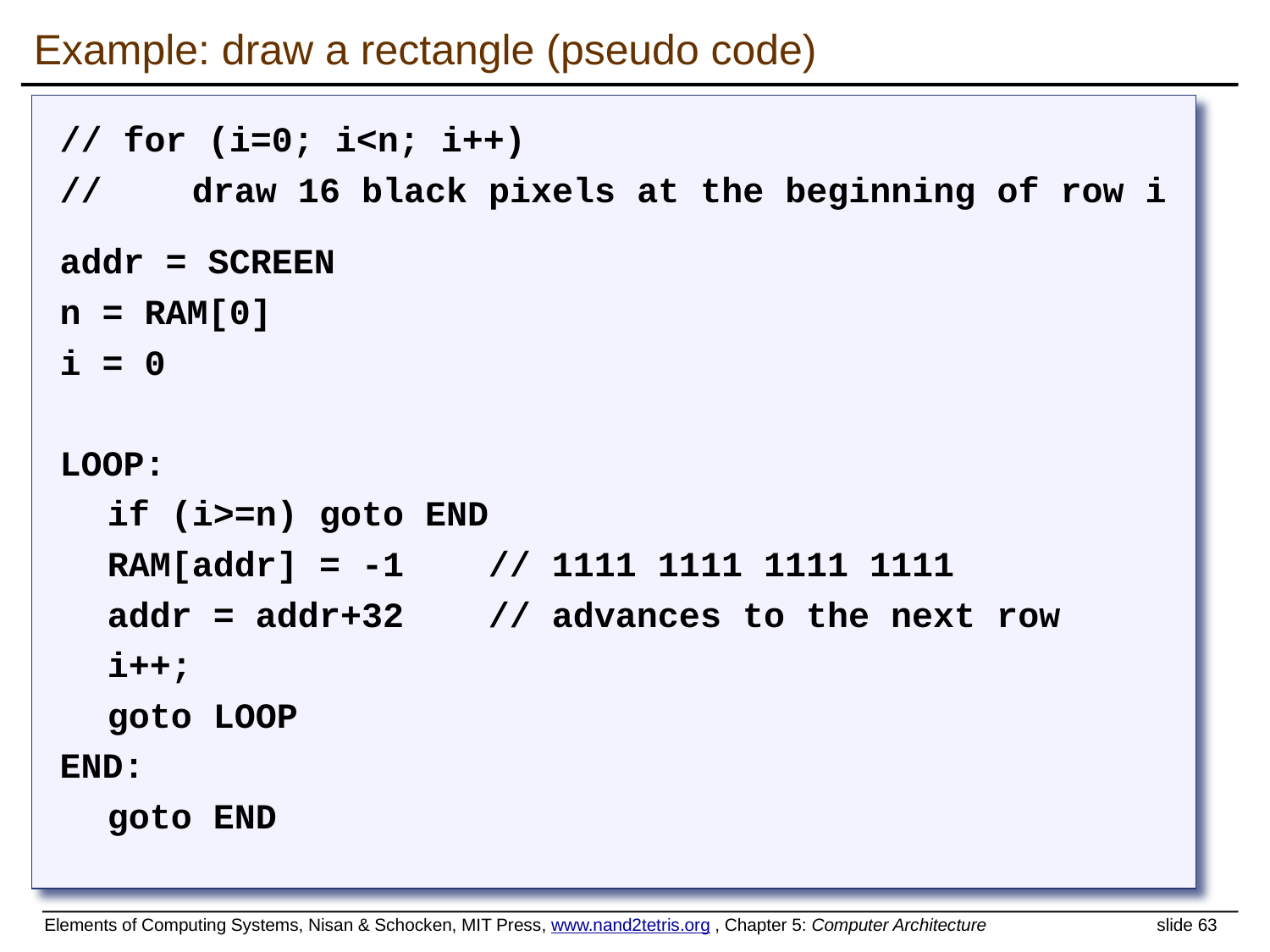

# Example: draw a rectangle (pseudo code)
// for (i=0; i<n; i++)
//	    draw 16 black pixels at the beginning of row i
addr = SCREEN
n = RAM[0]
i = 0

LOOP:
	if (i>=n) goto END
	RAM[addr] = -1 	// 1111 1111 1111 1111
	addr = addr+32	// advances to the next row
	i++;
	goto LOOP
END:
	goto END